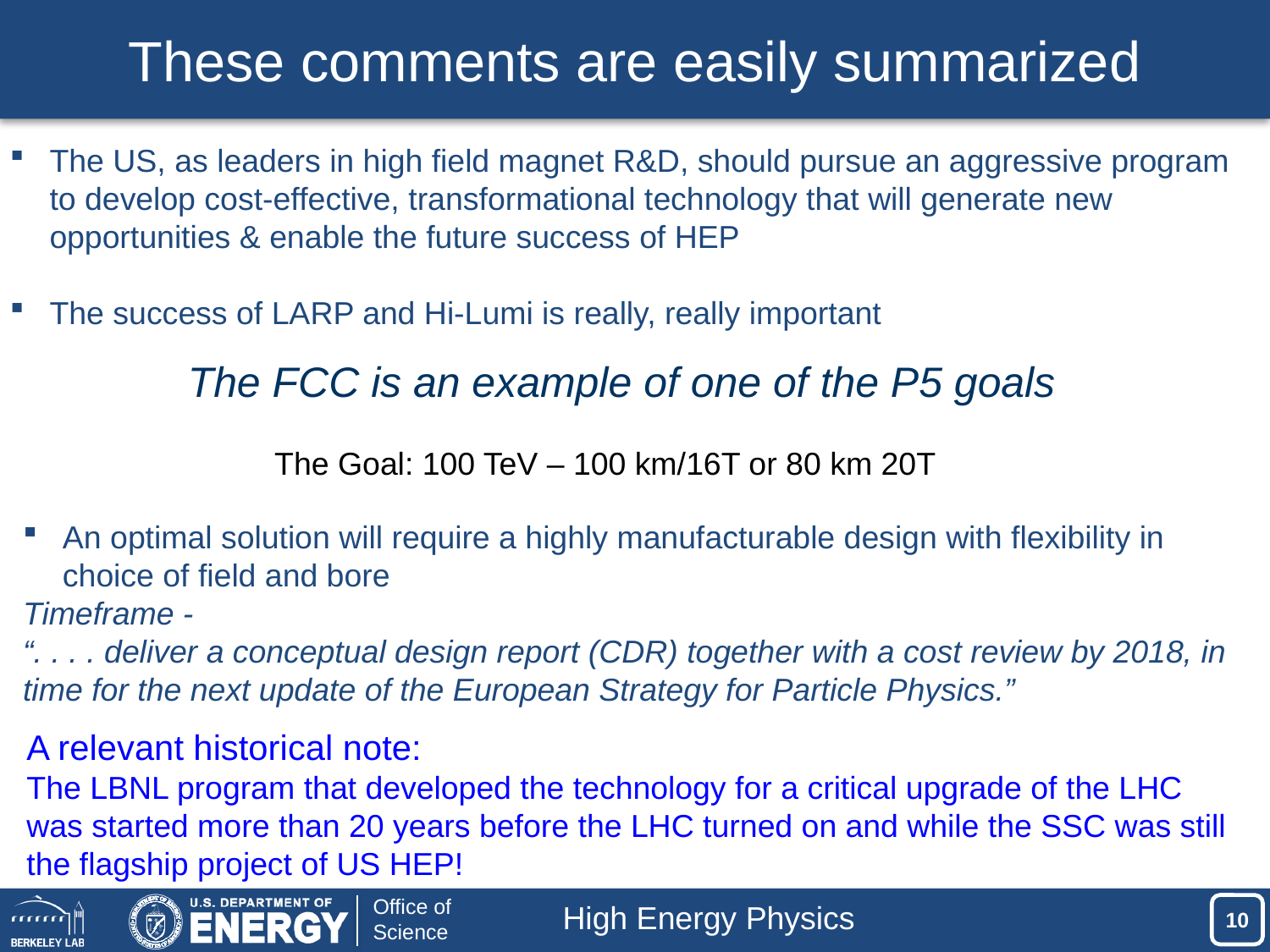

# These comments are easily summarized
The US, as leaders in high field magnet R&D, should pursue an aggressive program to develop cost-effective, transformational technology that will generate new opportunities & enable the future success of HEP

The success of LARP and Hi-Lumi is really, really important
The FCC is an example of one of the P5 goals
The Goal: 100 TeV – 100 km/16T or 80 km 20T
An optimal solution will require a highly manufacturable design with flexibility in choice of field and bore
Timeframe -
“. . . . deliver a conceptual design report (CDR) together with a cost review by 2018, in time for the next update of the European Strategy for Particle Physics.”
A relevant historical note:
The LBNL program that developed the technology for a critical upgrade of the LHC was started more than 20 years before the LHC turned on and while the SSC was still the flagship project of US HEP!
High Energy Physics